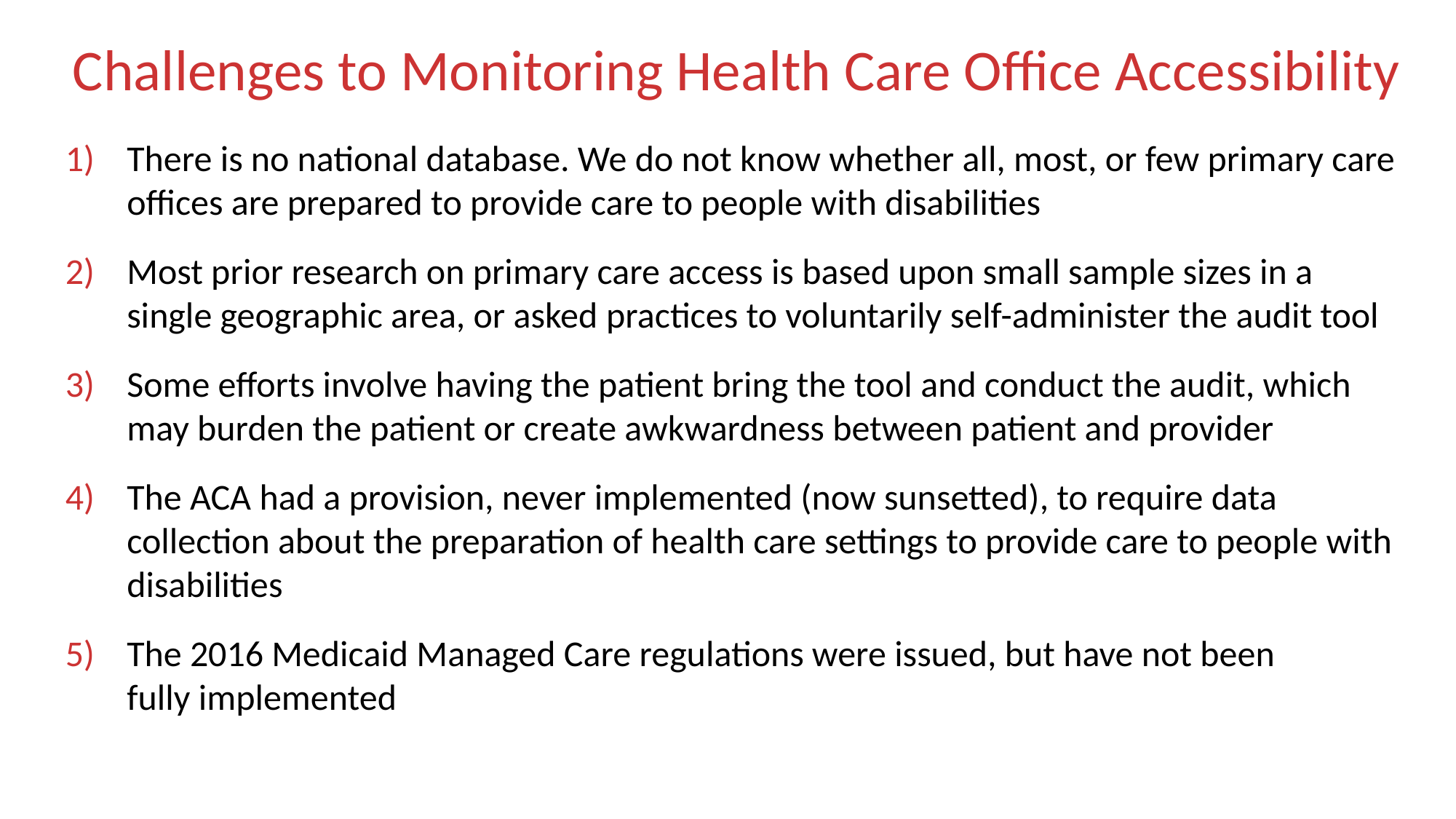

# Challenges to Monitoring Health Care Office Accessibility
There is no national database. We do not know whether all, most, or few primary care offices are prepared to provide care to people with disabilities
Most prior research on primary care access is based upon small sample sizes in a single geographic area, or asked practices to voluntarily self-administer the audit tool
Some efforts involve having the patient bring the tool and conduct the audit, which may burden the patient or create awkwardness between patient and provider
The ACA had a provision, never implemented (now sunsetted), to require data collection about the preparation of health care settings to provide care to people with disabilities
The 2016 Medicaid Managed Care regulations were issued, but have not been fully implemented